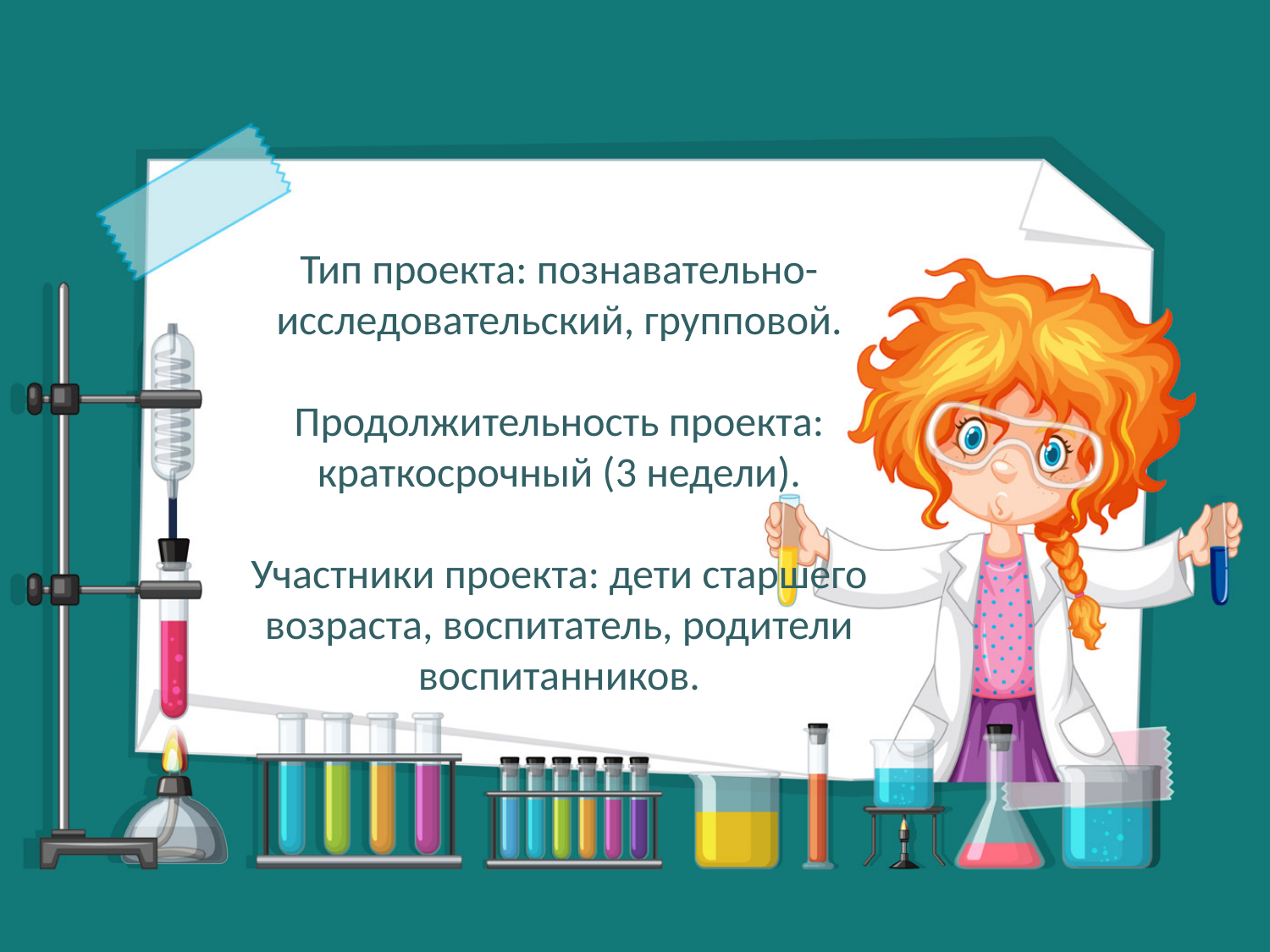

# Тип проекта: познавательно-исследовательский, групповой. Продолжительность проекта: краткосрочный (3 недели). Участники проекта: дети старшего возраста, воспитатель, родители воспитанников.